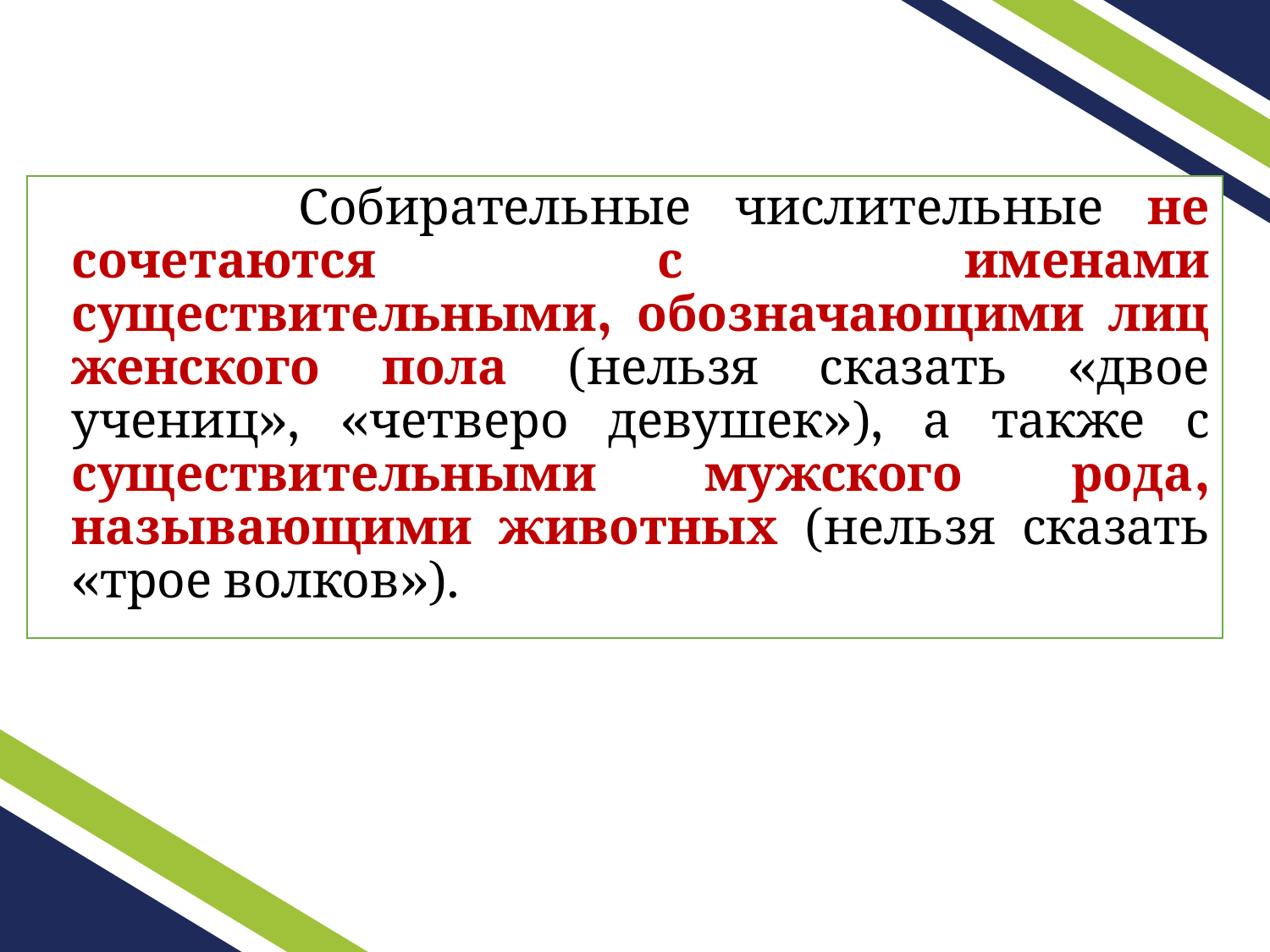

#
      Собирательные числительные не сочетаются с именами существительными, обозначающими лиц женского пола (нельзя сказать «двое учениц», «четверо девушек»), а также с существительными мужского рода, называющими животных (нельзя сказать «трое волков»).